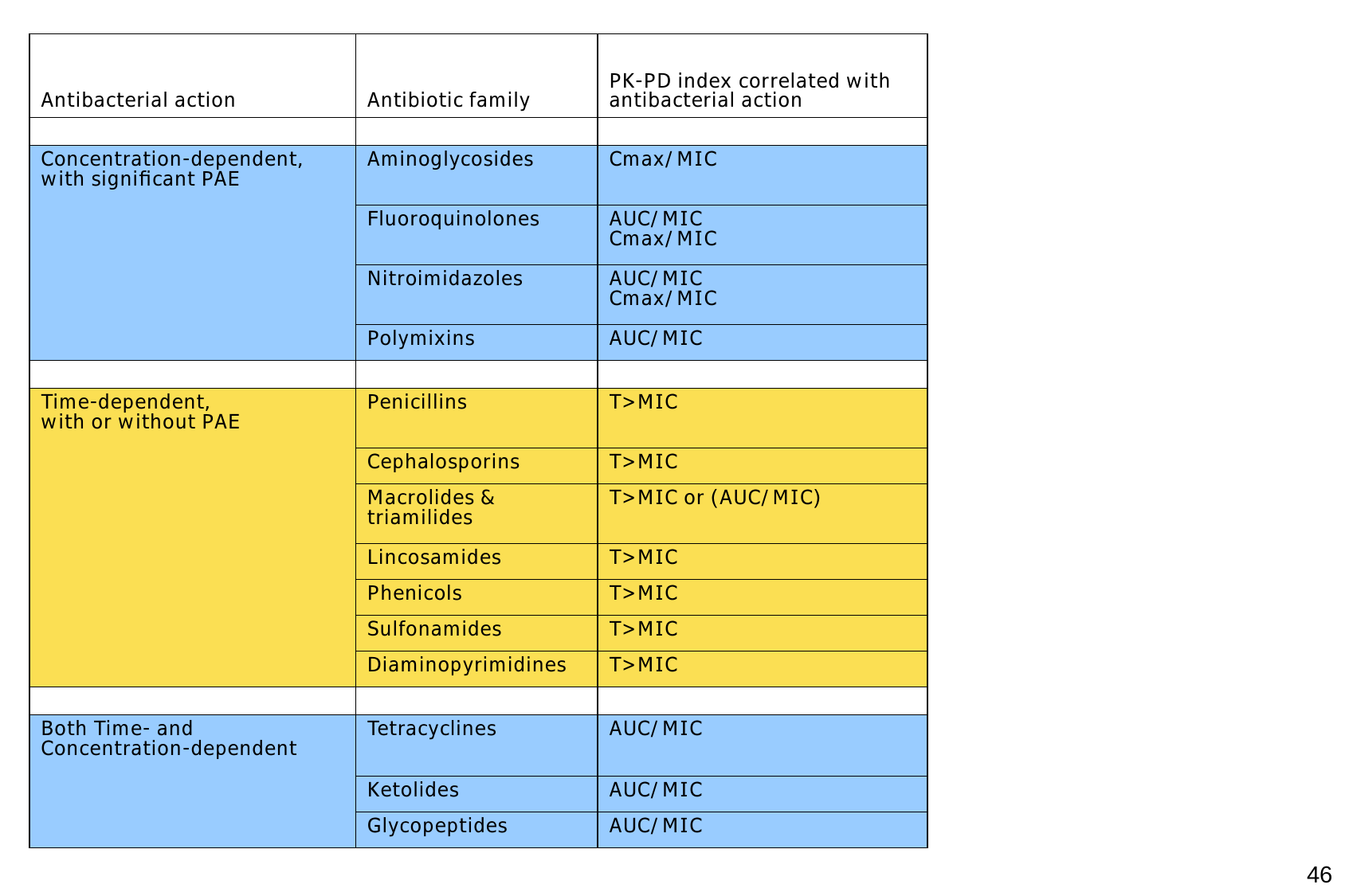

| Antibacterial action | Antibiotic family | PK-PD index correlated with antibacterial action |
| --- | --- | --- |
|  |  |  |
| Concentration-dependent, with significant PAE | Aminoglycosides | Cmax/MIC |
|  | Fluoroquinolones | AUC/MIC Cmax/MIC |
|  | Nitroimidazoles | AUC/MIC Cmax/MIC |
|  | Polymixins | AUC/MIC |
|  |  |  |
| Time-dependent, with or without PAE | Penicillins | T>MIC |
|  | Cephalosporins | T>MIC |
|  | Macrolides & triamilides | T>MIC or (AUC/MIC) |
|  | Lincosamides | T>MIC |
|  | Phenicols | T>MIC |
|  | Sulfonamides | T>MIC |
|  | Diaminopyrimidines | T>MIC |
|  |  |  |
| Both Time- and Concentration-dependent | Tetracyclines | AUC/MIC |
|  | Ketolides | AUC/MIC |
|  | Glycopeptides | AUC/MIC |
46